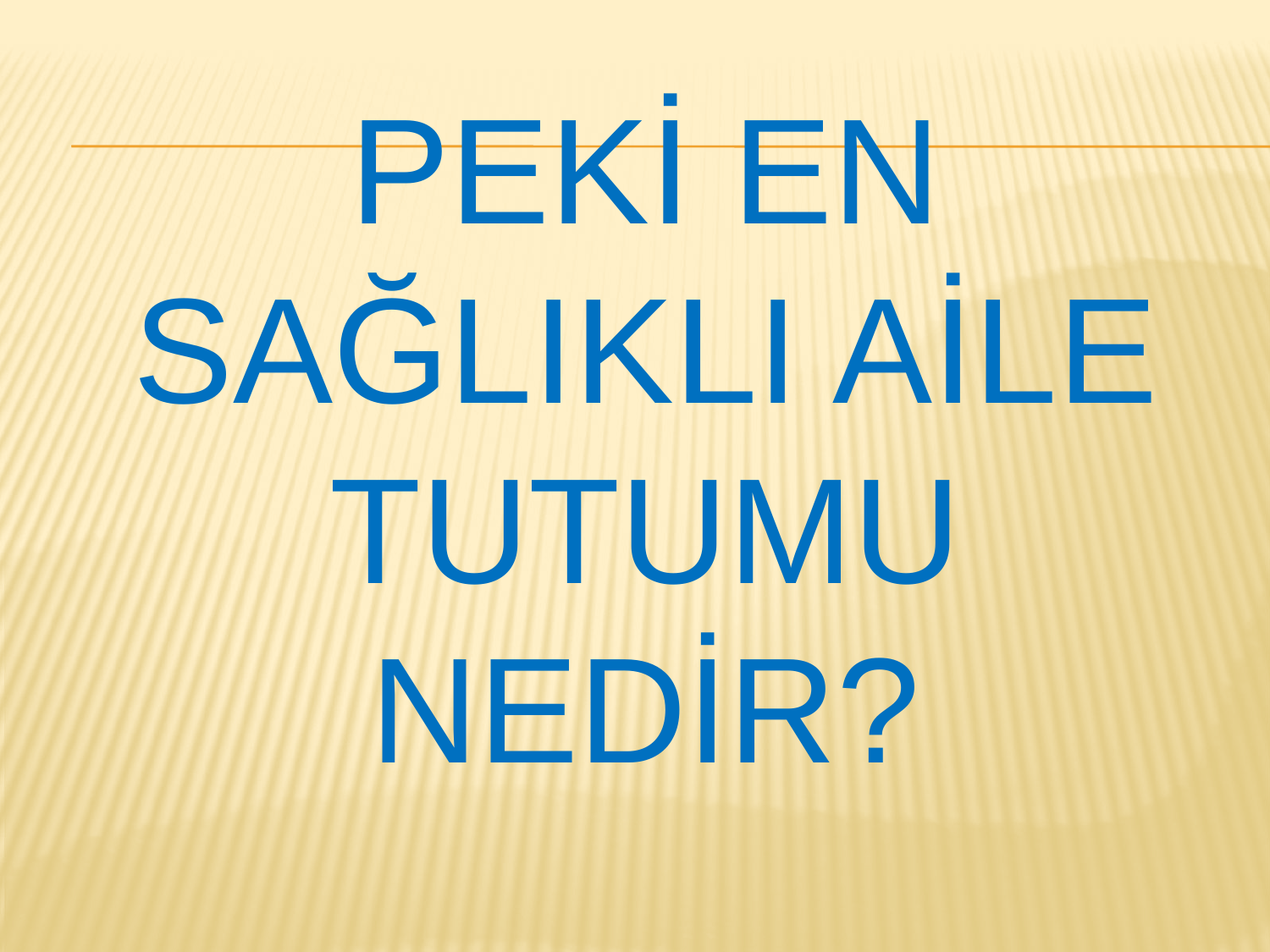

# PEKİ EN SAĞLIKLI AİLE TUTUMU NEDİR?